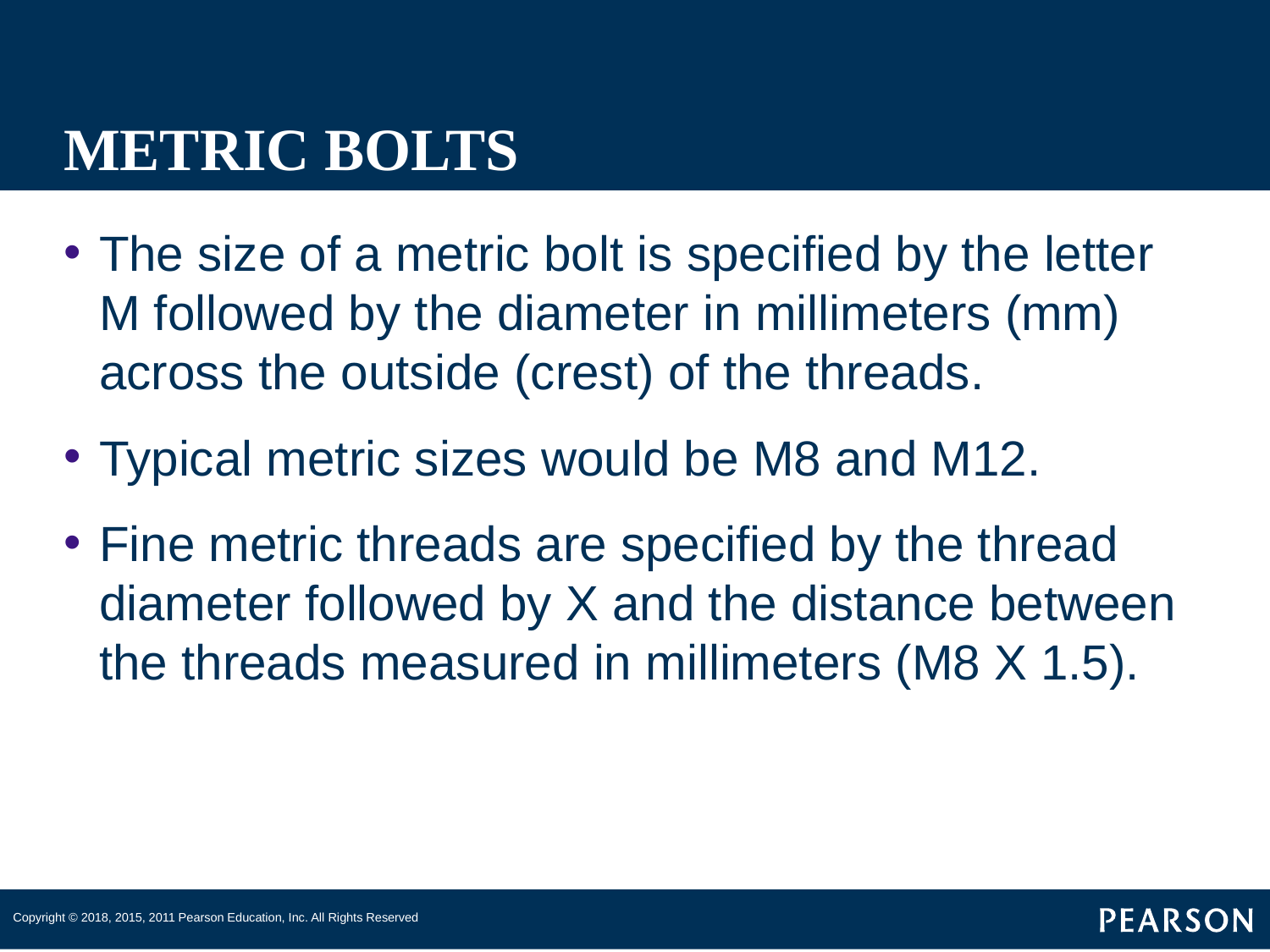

# METRIC BOLTS
The size of a metric bolt is specified by the letter M followed by the diameter in millimeters (mm) across the outside (crest) of the threads.
Typical metric sizes would be M8 and M12.
Fine metric threads are specified by the thread diameter followed by X and the distance between the threads measured in millimeters (M8 X 1.5).